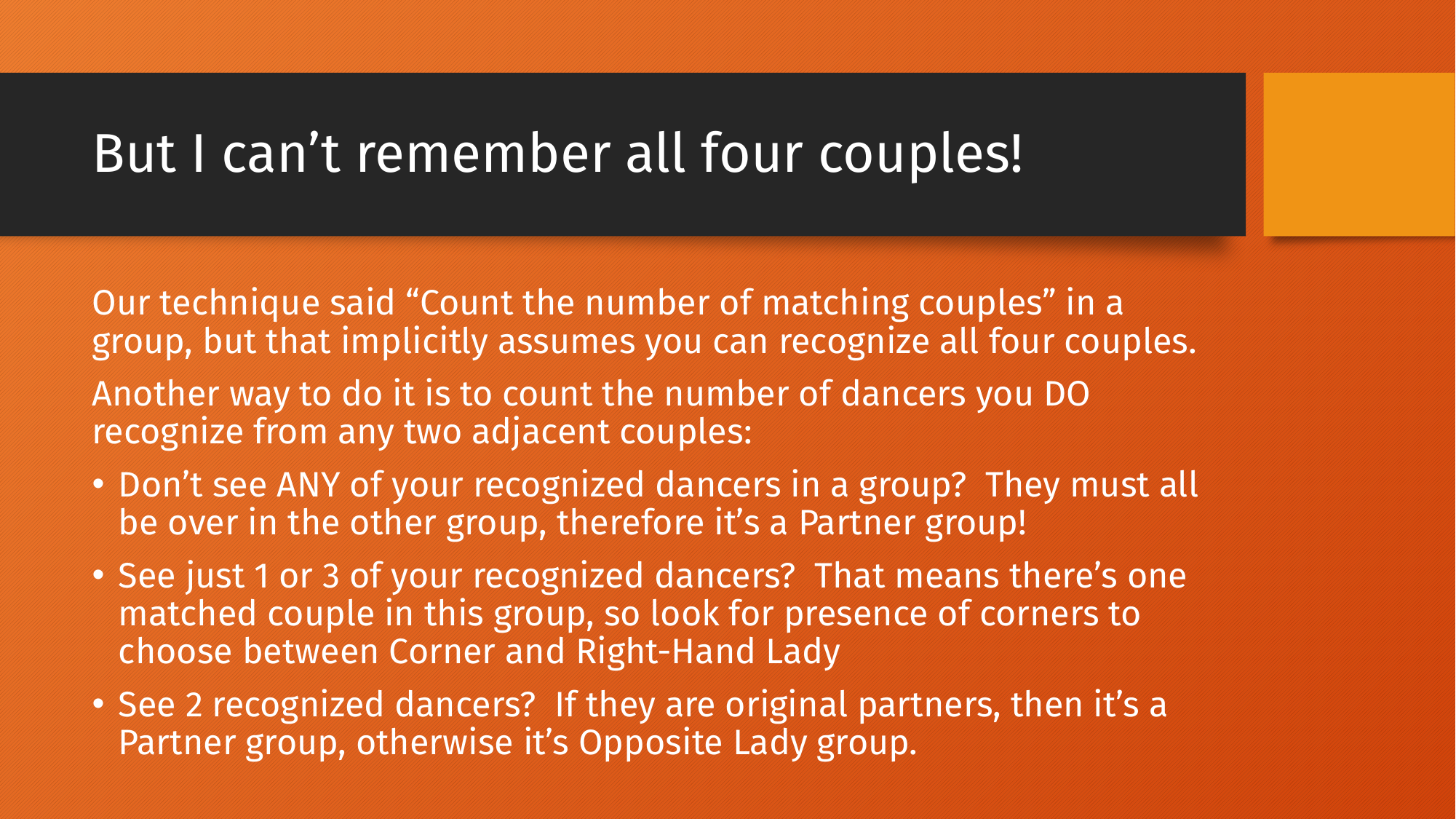

# But I can’t remember all four couples!
Our technique said “Count the number of matching couples” in a group, but that implicitly assumes you can recognize all four couples.
Another way to do it is to count the number of dancers you DO recognize from any two adjacent couples:
Don’t see ANY of your recognized dancers in a group?  They must all be over in the other group, therefore it’s a Partner group!
See just 1 or 3 of your recognized dancers?  That means there’s one matched couple in this group, so look for presence of corners to choose between Corner and Right-Hand Lady
See 2 recognized dancers?  If they are original partners, then it’s a Partner group, otherwise it’s Opposite Lady group.